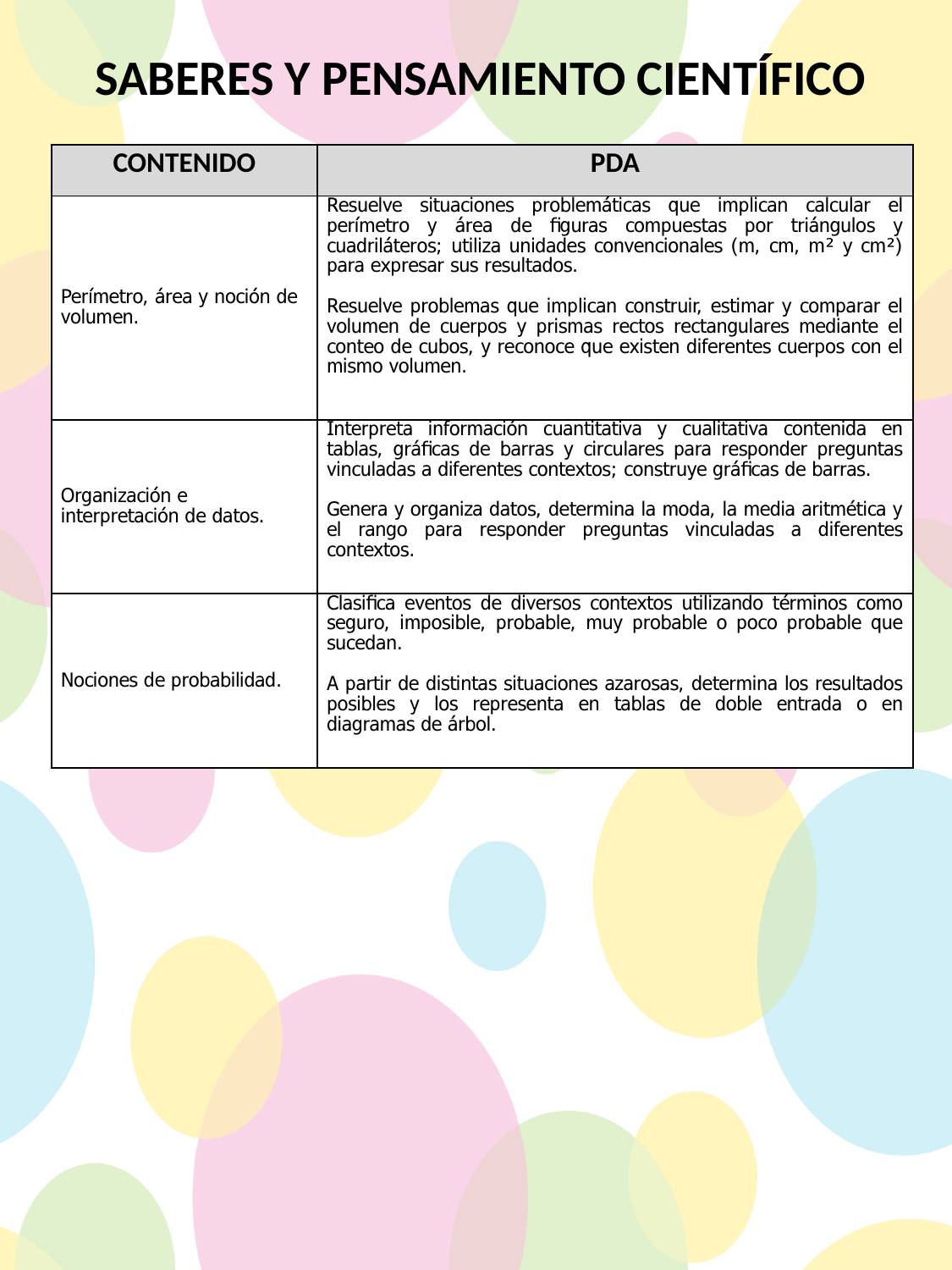

SABERES Y PENSAMIENTO CIENTÍFICO
| CONTENIDO | PDA |
| --- | --- |
| Perímetro, área y noción de volumen. | Resuelve situaciones problemáticas que implican calcular el perímetro y área de figuras compuestas por triángulos y cuadriláteros; utiliza unidades convencionales (m, cm, m² y cm²) para expresar sus resultados.   Resuelve problemas que implican construir, estimar y comparar el volumen de cuerpos y prismas rectos rectangulares mediante el conteo de cubos, y reconoce que existen diferentes cuerpos con el mismo volumen. |
| Organización e interpretación de datos. | Interpreta información cuantitativa y cualitativa contenida en tablas, gráficas de barras y circulares para responder preguntas vinculadas a diferentes contextos; construye gráficas de barras.   Genera y organiza datos, determina la moda, la media aritmética y el rango para responder preguntas vinculadas a diferentes contextos. |
| Nociones de probabilidad. | Clasifica eventos de diversos contextos utilizando términos como seguro, imposible, probable, muy probable o poco probable que sucedan.   A partir de distintas situaciones azarosas, determina los resultados posibles y los representa en tablas de doble entrada o en diagramas de árbol. |